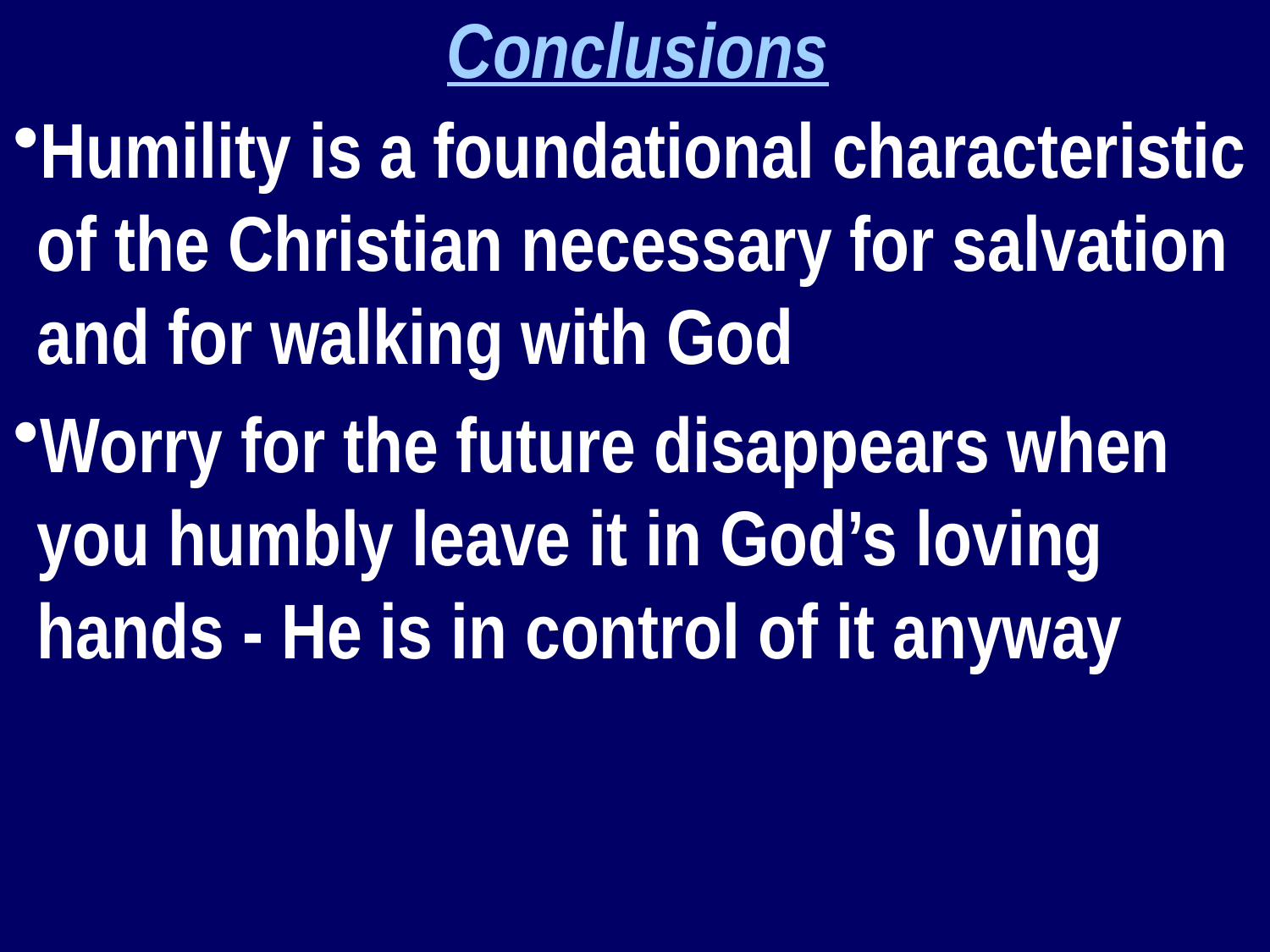

Conclusions
Humility is a foundational characteristic of the Christian necessary for salvation and for walking with God
Worry for the future disappears when you humbly leave it in God’s loving hands - He is in control of it anyway